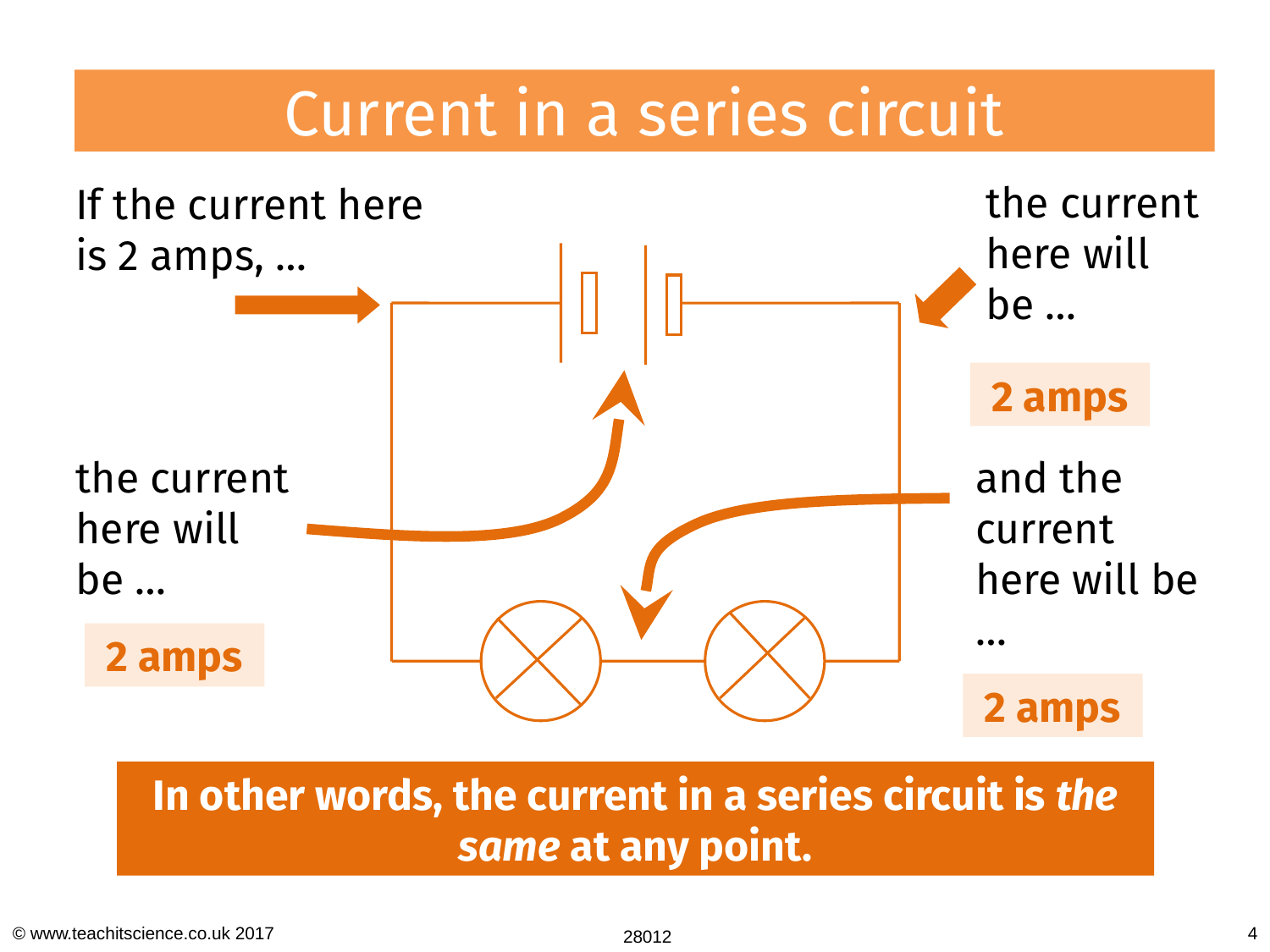

Current in a series circuit
the current here will
be …

If the current here is 2 amps, …

2 amps

the current here will
be …
and the current here will be …

2 amps
2 amps
In other words, the current in a series circuit is the same at any point.